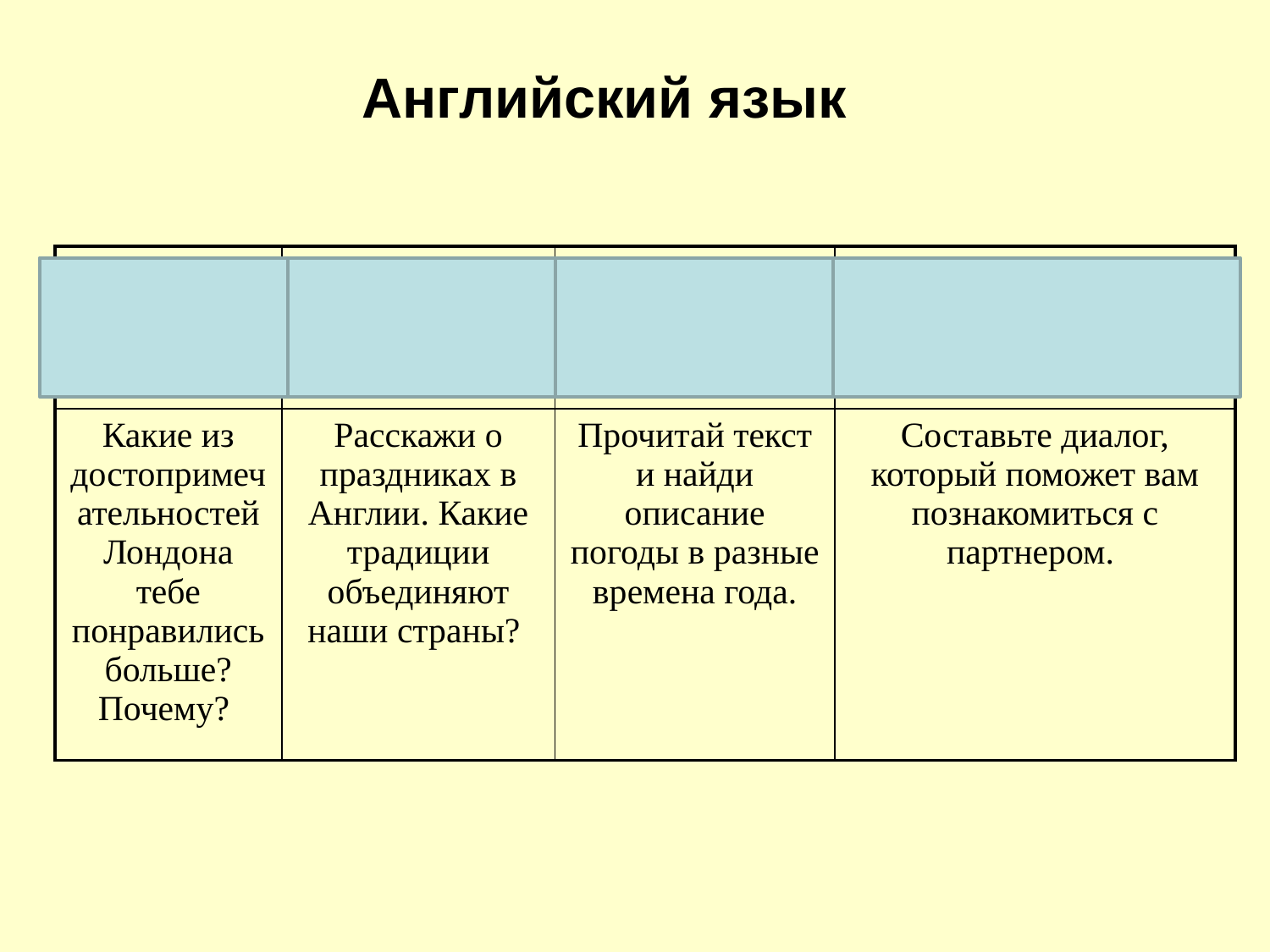

Английский язык
| Личностные УУД | Регулятивные УУД | Познавательные УУД | Коммуникативные УУД |
| --- | --- | --- | --- |
| Какие из достопримечательностей Лондона тебе понравились больше? Почему? | Расскажи о праздниках в Англии. Какие традиции объединяют наши страны? | Прочитай текст и найди описание погоды в разные времена года. | Составьте диалог, который поможет вам познакомиться с партнером. |